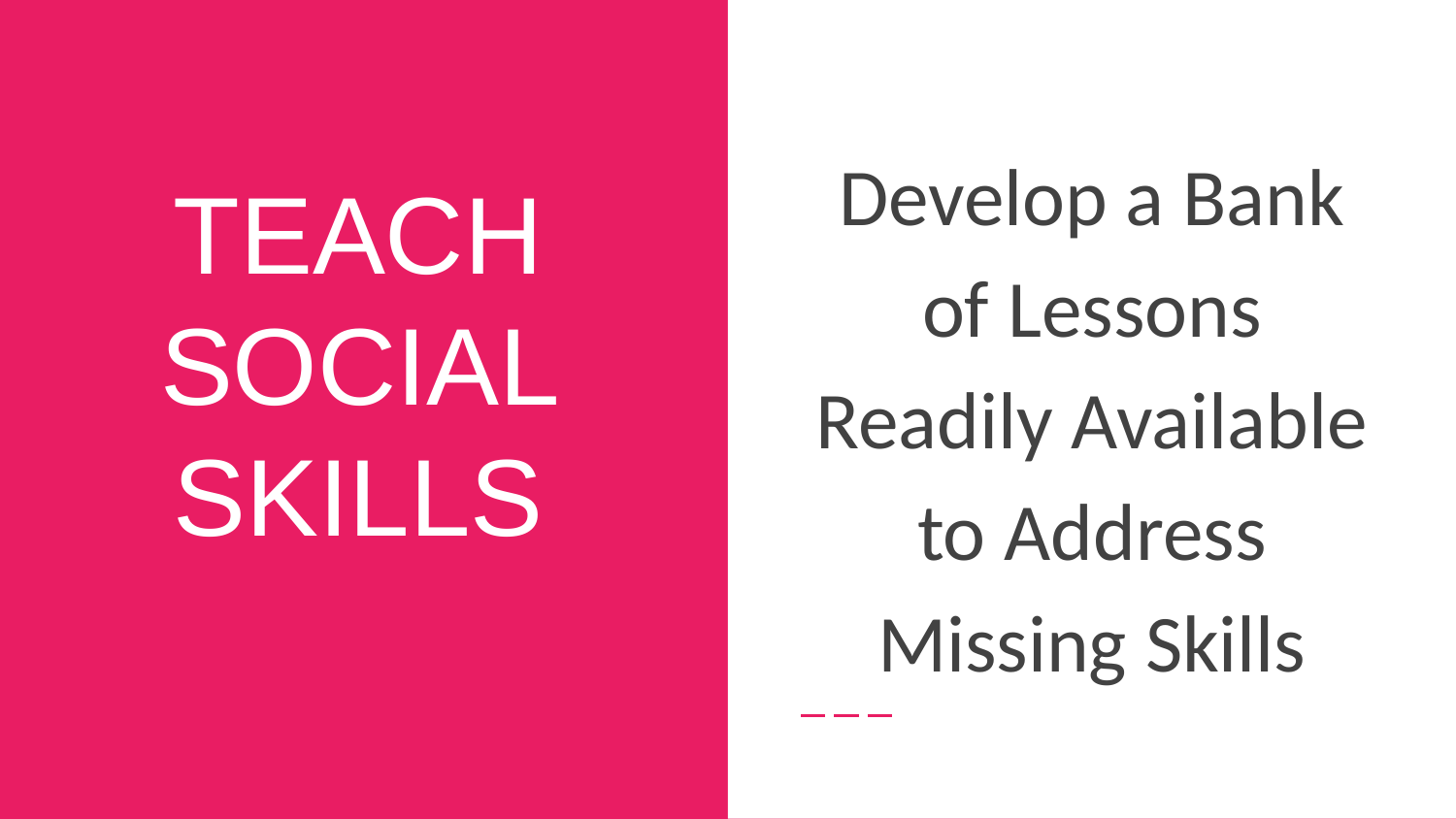

Develop a Bank of Lessons Readily Available to Address Missing Skills
# TEACH SOCIAL SKILLS